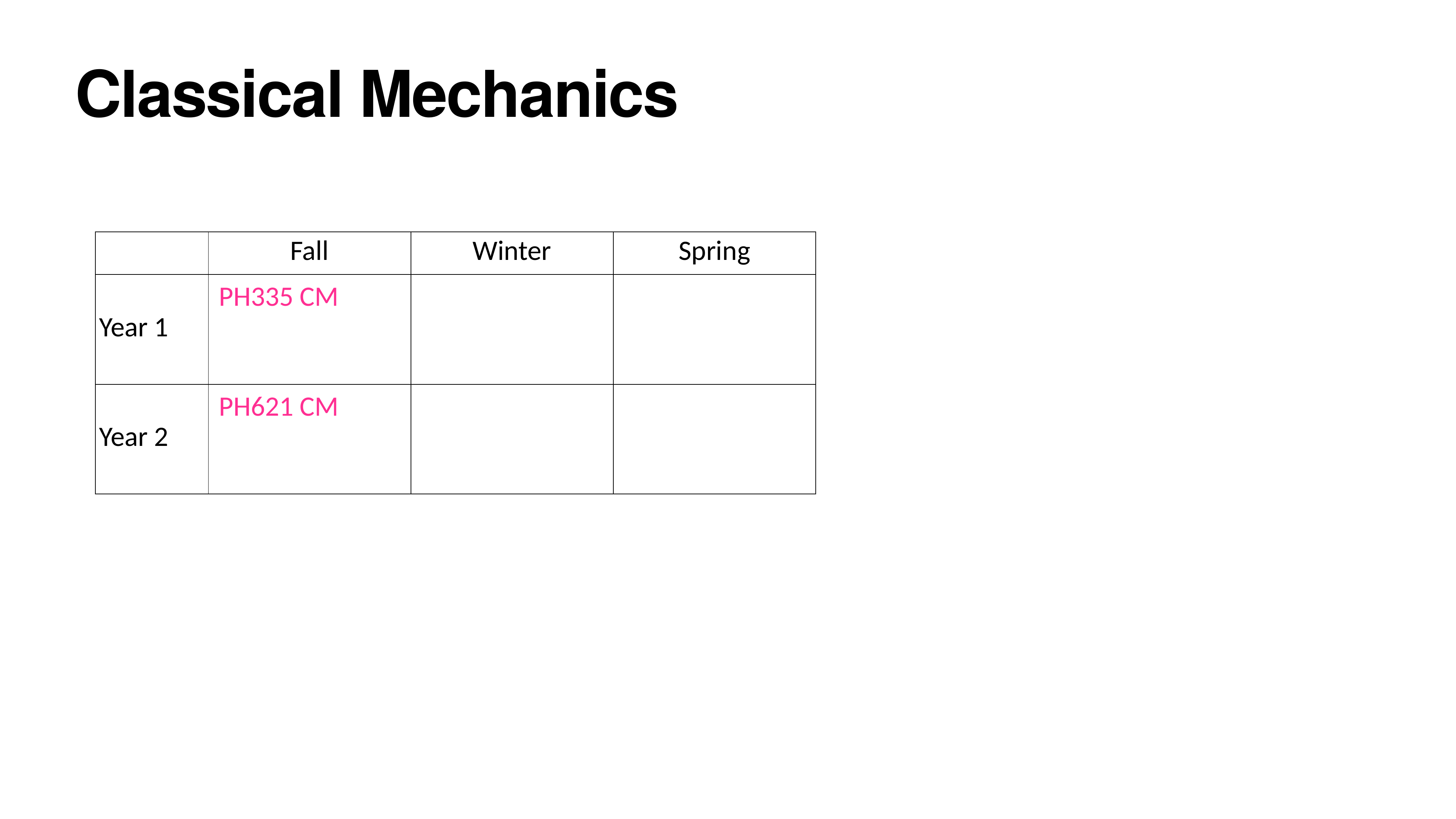

# Classical Mechanics
|  | Fall | Winter | Spring |
| --- | --- | --- | --- |
| Year 1 | PH335 CM |  |  |
| Year 2 | PH621 CM |  |  |